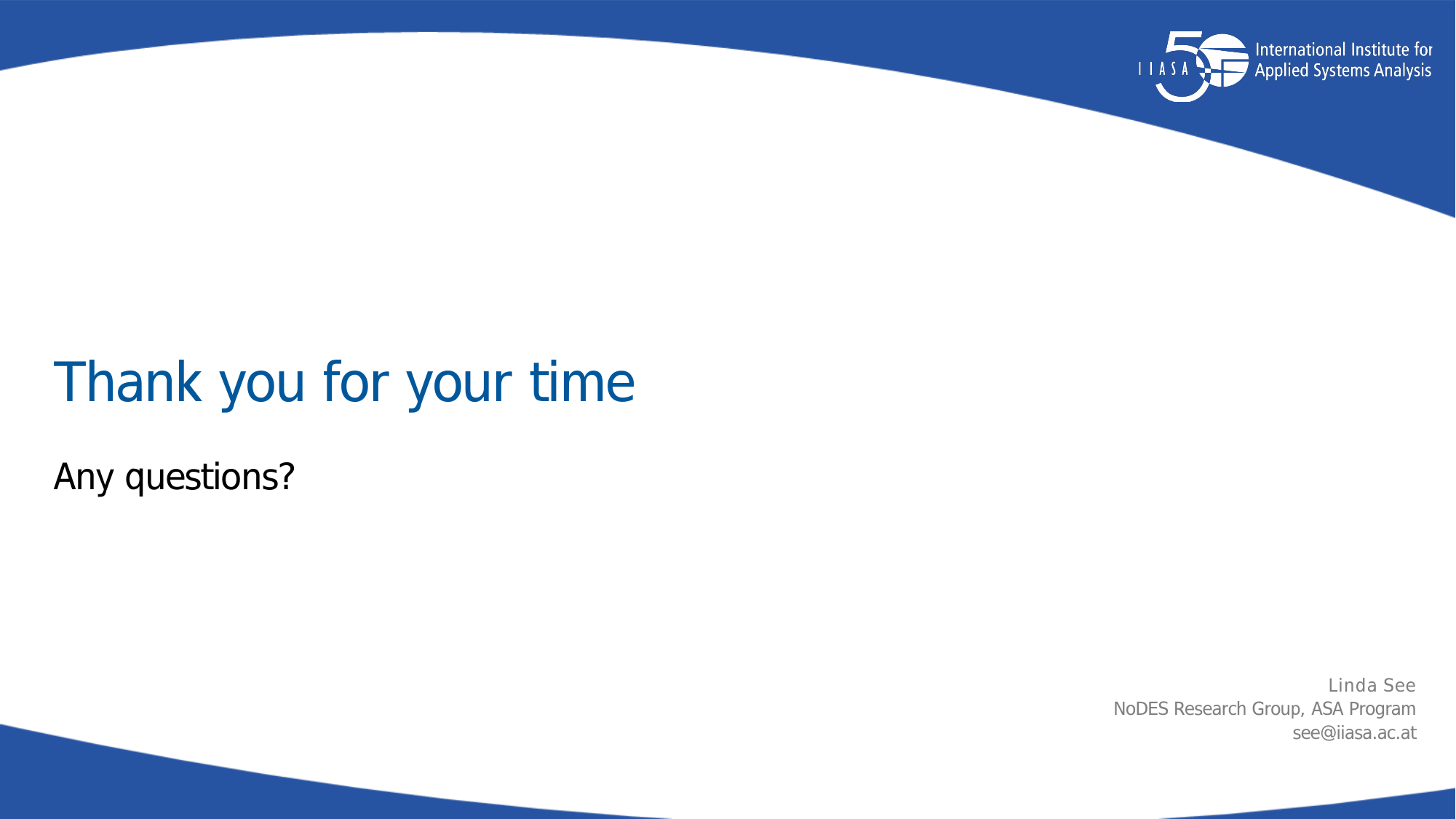

# Thank you for your time
Any questions?
Linda See
NoDES Research Group, ASA Program
see@iiasa.ac.at